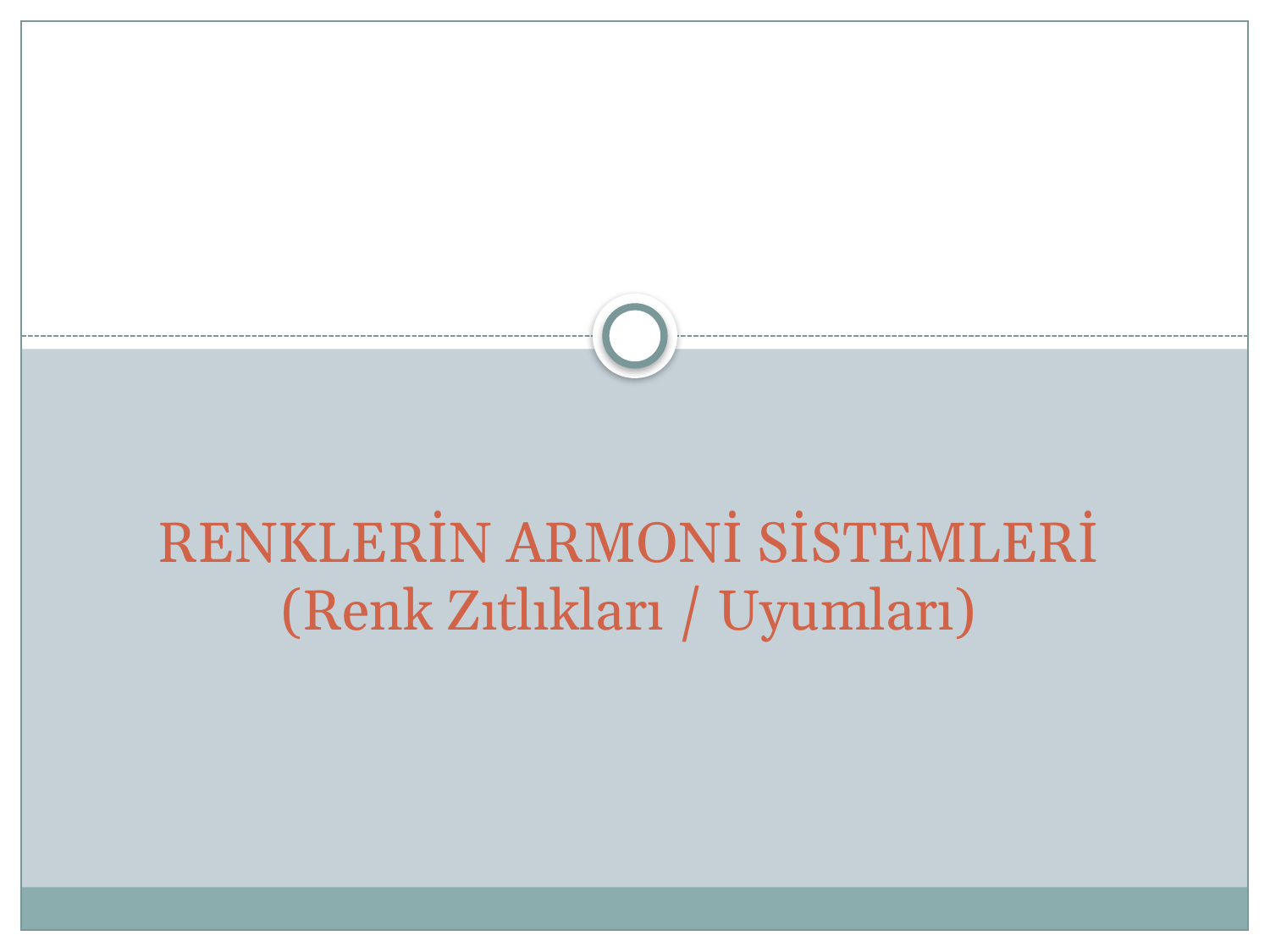

# RENKLERİN ARMONİ SİSTEMLERİ (Renk Zıtlıkları / Uyumları)